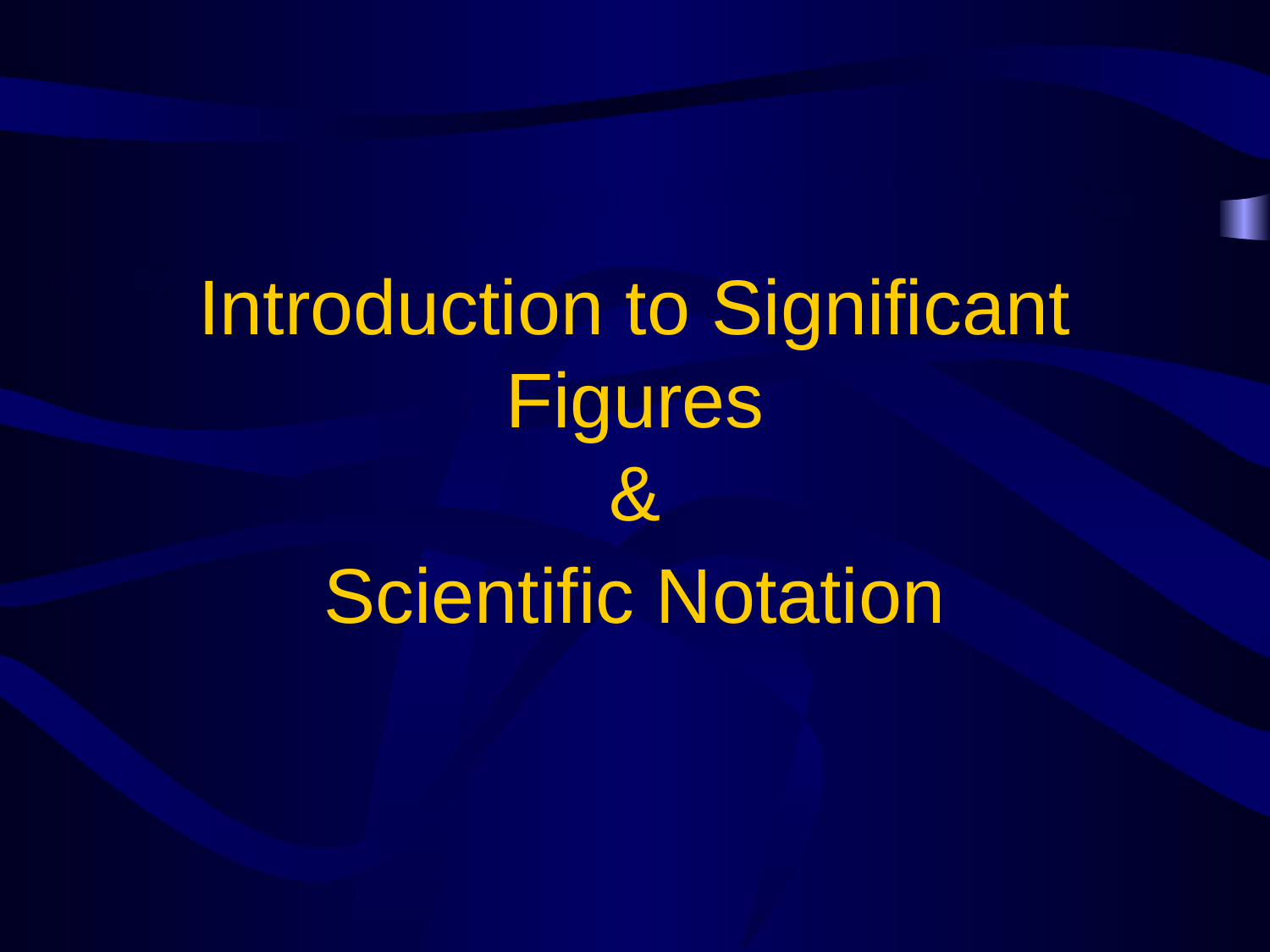

# Introduction to Significant Figures &
Scientific Notation